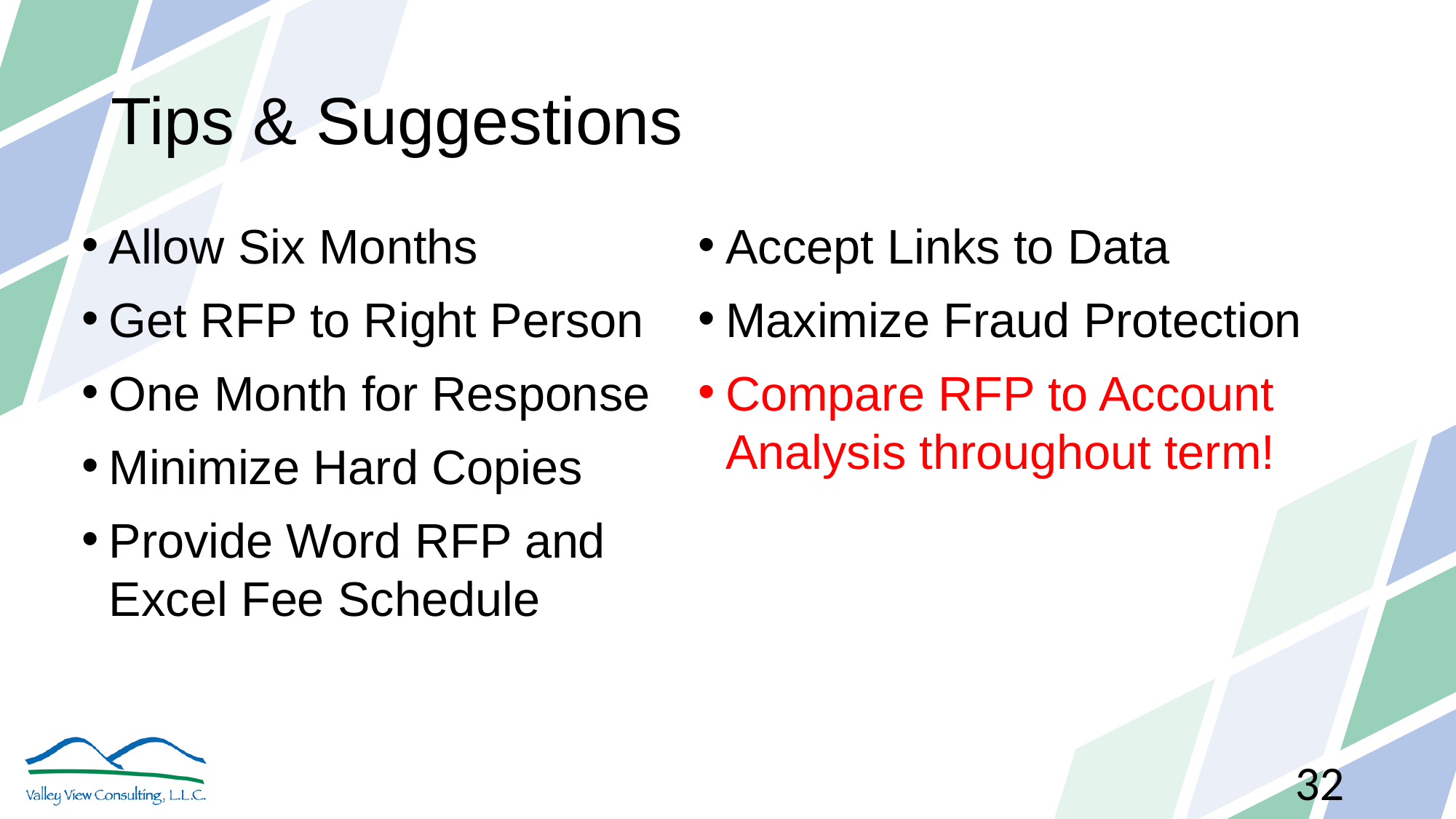

# Tips & Suggestions
Allow Six Months
Get RFP to Right Person
One Month for Response
Minimize Hard Copies
Provide Word RFP and Excel Fee Schedule
Accept Links to Data
Maximize Fraud Protection
Compare RFP to Account Analysis throughout term!
32